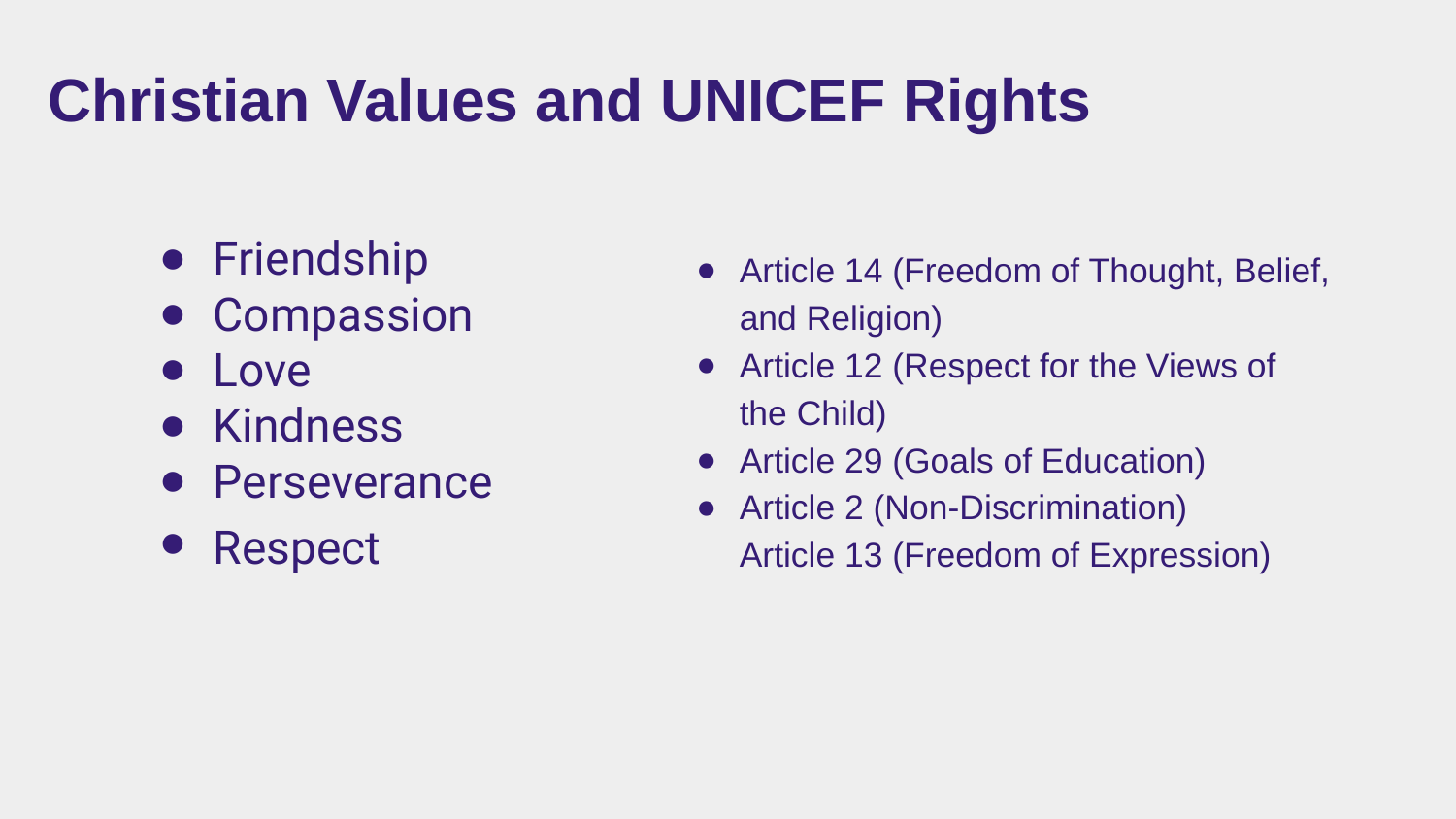

# Christian Values and UNICEF Rights
Friendship
Compassion
Love
Kindness
Perseverance
Respect
Article 14 (Freedom of Thought, Belief, and Religion)
Article 12 (Respect for the Views of the Child)
Article 29 (Goals of Education)
Article 2 (Non-Discrimination)
Article 13 (Freedom of Expression)